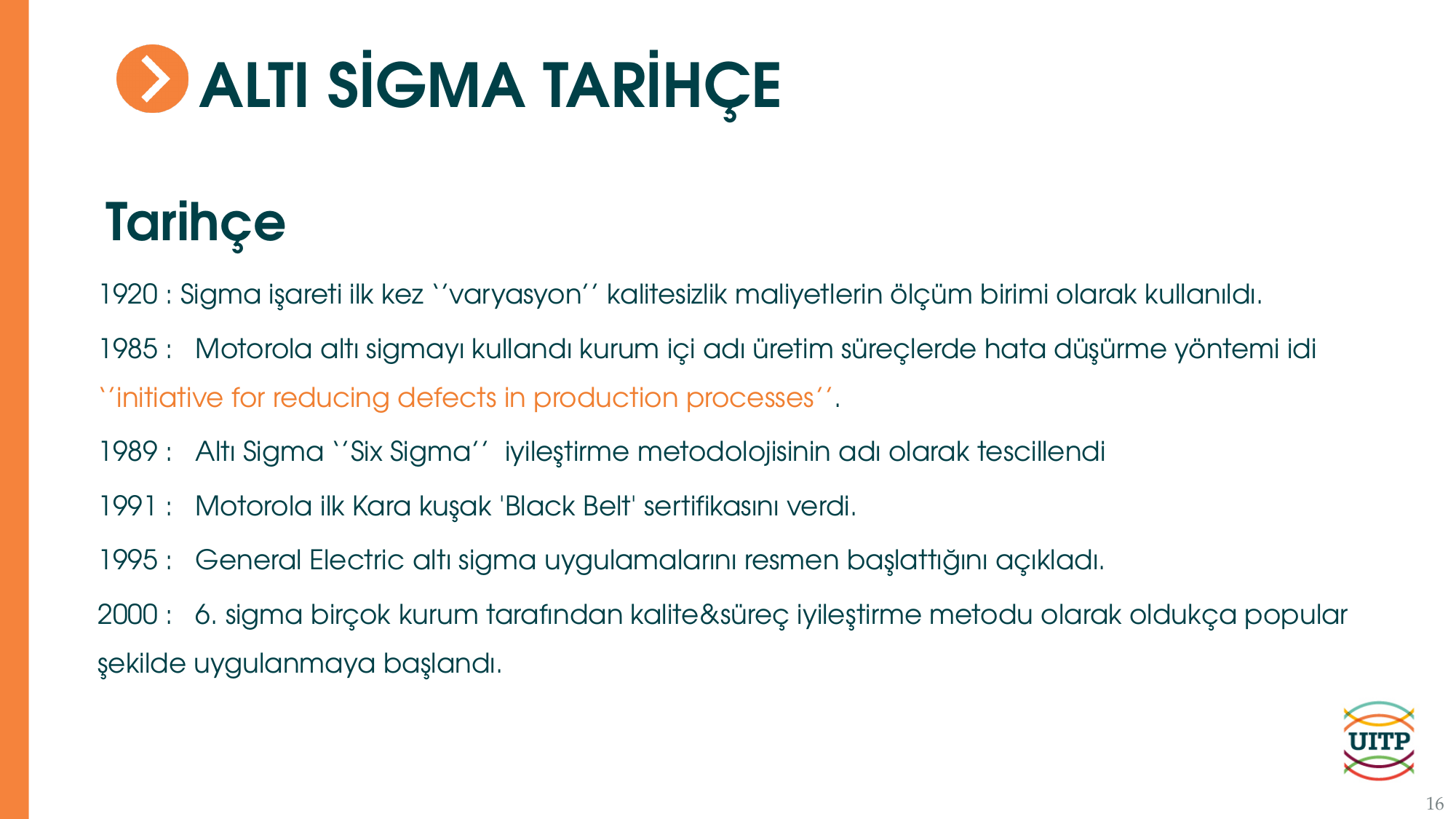

# Altı Sigma Tarihçe
Tarihçe
1920 : Sigma işareti ilk kez ‘’varyasyon’’ kalitesizlik maliyetlerin ölçüm birimi olarak kullanıldı.
1985 :   Motorola altı sigmayı kullandı kurum içi adı üretim süreçlerde hata düşürme yöntemi idi ‘’initiative for reducing defects in production processes’’.
1989 :   Altı Sigma ‘’Six Sigma’’  iyileştirme metodolojisinin adı olarak tescillendi
1991 :   Motorola ilk Kara kuşak 'Black Belt' sertifikasını verdi.
1995 :   General Electric altı sigma uygulamalarını resmen başlattığını açıkladı.
2000 :   6. sigma birçok kurum tarafından kalite&süreç iyileştirme metodu olarak oldukça popular şekilde uygulanmaya başlandı.
4.11.2025
16